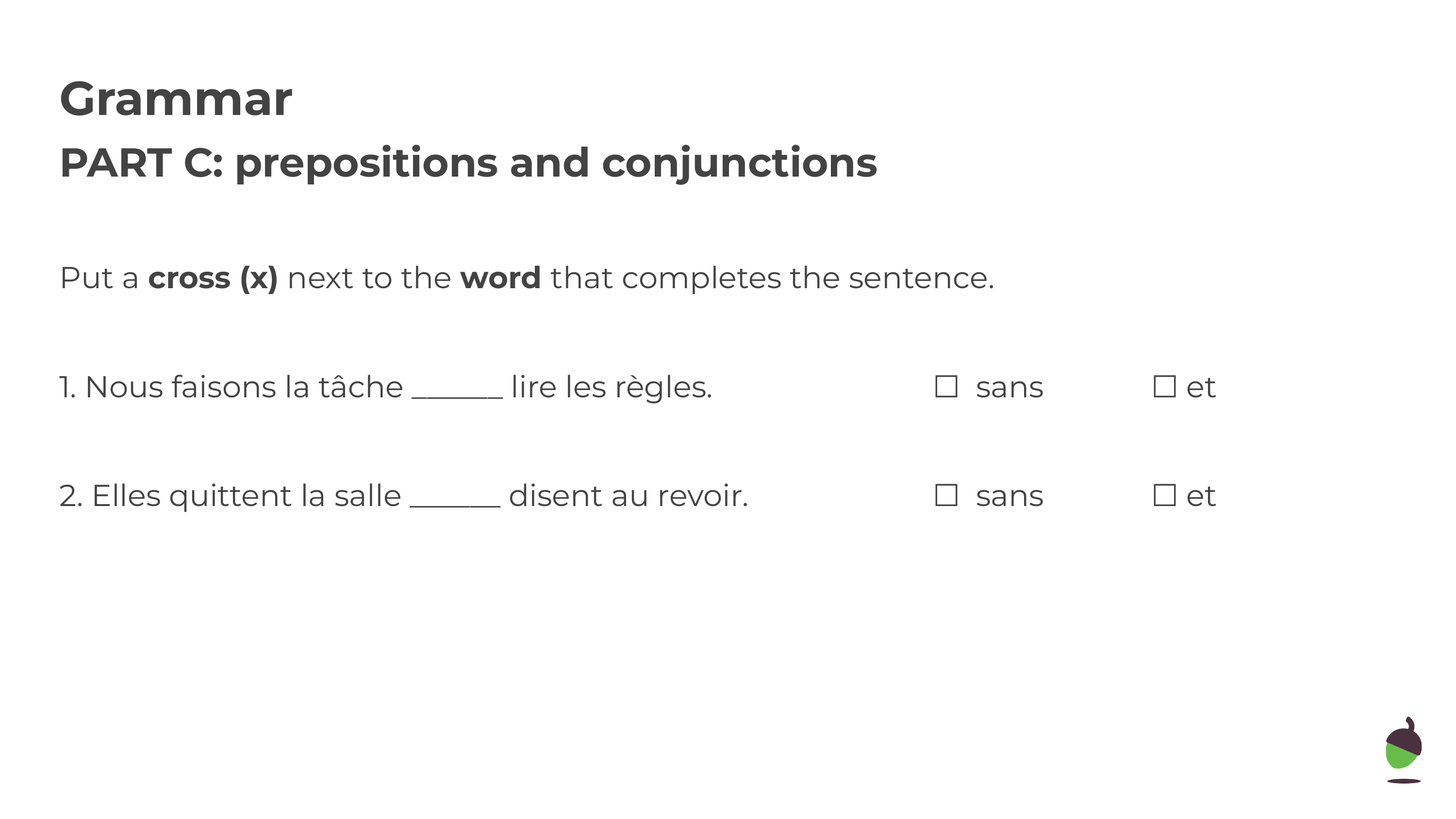

Grammar
PART C: prepositions and conjunctions

Put a cross (x) next to the word that completes the sentence.

1. Nous faisons la tâche ______ lire les règles.				☐  sans		☐ et

2. Elles quittent la salle ______ disent au revoir.			☐  sans		☐ et